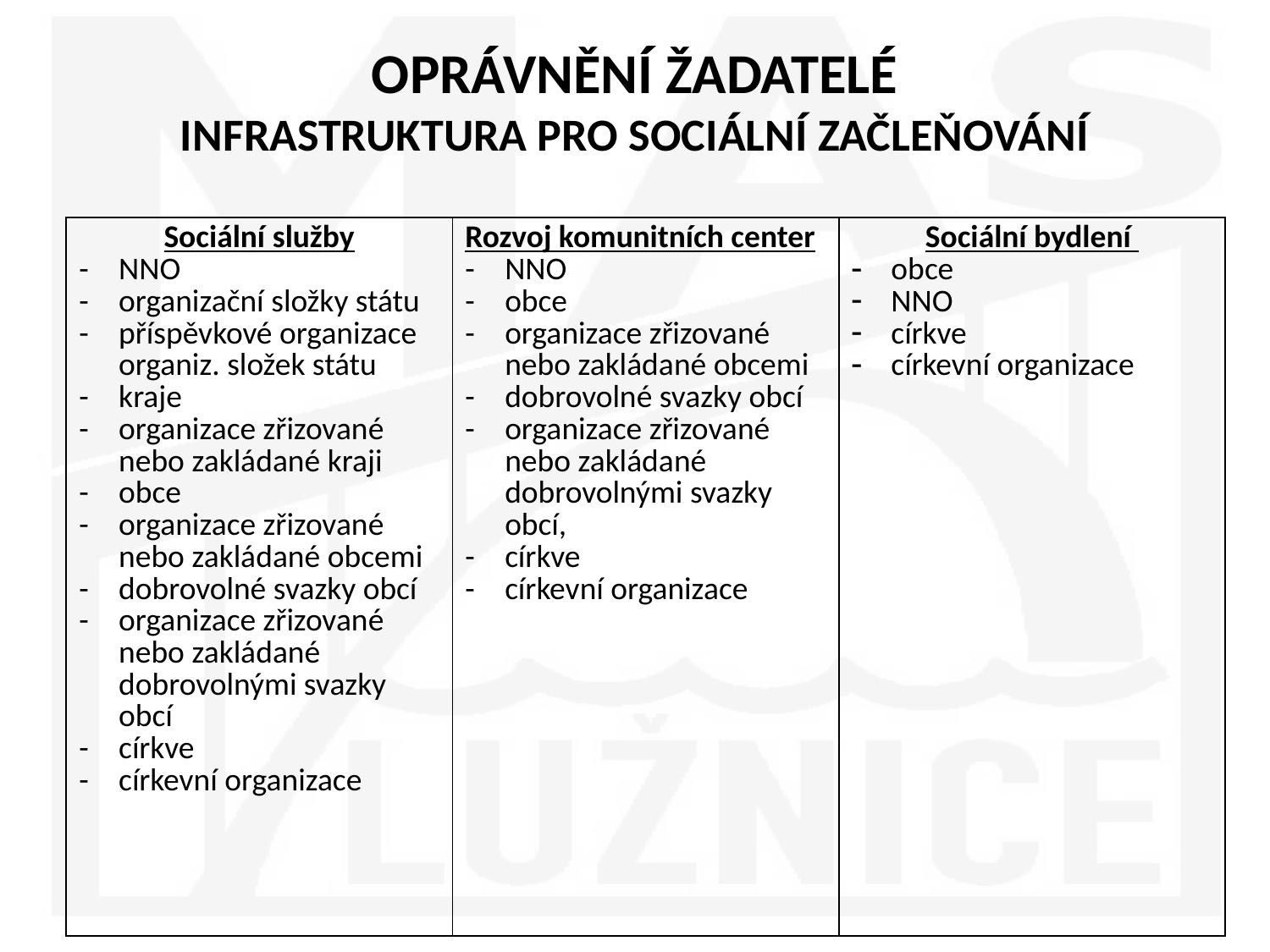

# OPRÁVNĚNÍ ŽADATELÉ INFRASTRUKTURA PRO SOCIÁLNÍ ZAČLEŇOVÁNÍ
| Sociální služby NNO organizační složky státu příspěvkové organizace organiz. složek státu kraje organizace zřizované nebo zakládané kraji obce organizace zřizované nebo zakládané obcemi dobrovolné svazky obcí organizace zřizované nebo zakládané dobrovolnými svazky obcí církve církevní organizace | Rozvoj komunitních center NNO obce organizace zřizované nebo zakládané obcemi dobrovolné svazky obcí organizace zřizované nebo zakládané dobrovolnými svazky obcí, církve církevní organizace | Sociální bydlení obce NNO církve církevní organizace |
| --- | --- | --- |